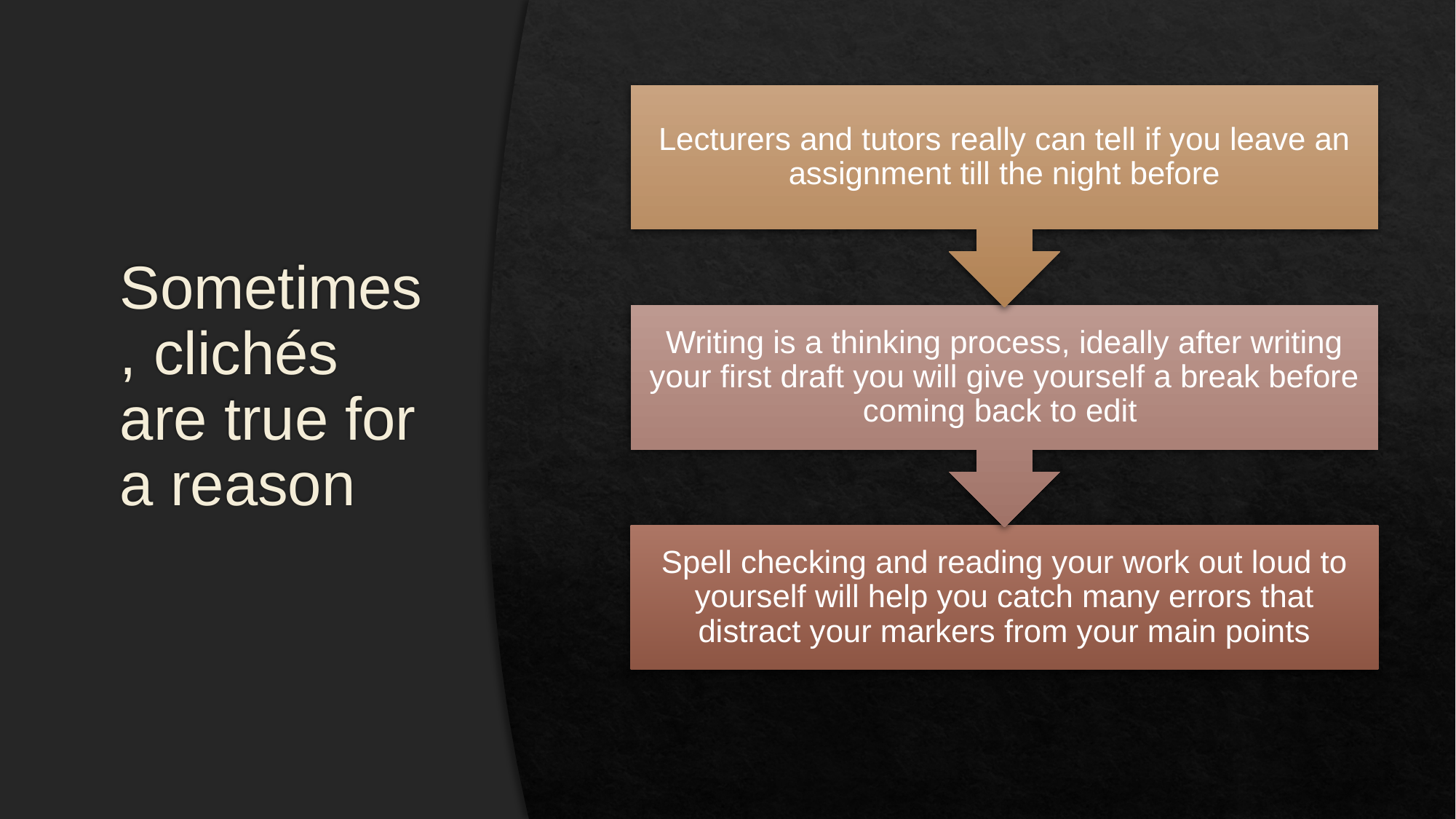

# Sometimes, clichés are true for a reason
Spell checking and reading your work out loud to yourself will help you catch many errors that distract your markers from your main points
Writing is a thinking process, ideally after writing your first draft you will give yourself a break before coming back to edit
Lecturers and tutors really can tell if you leave an assignment till the night before